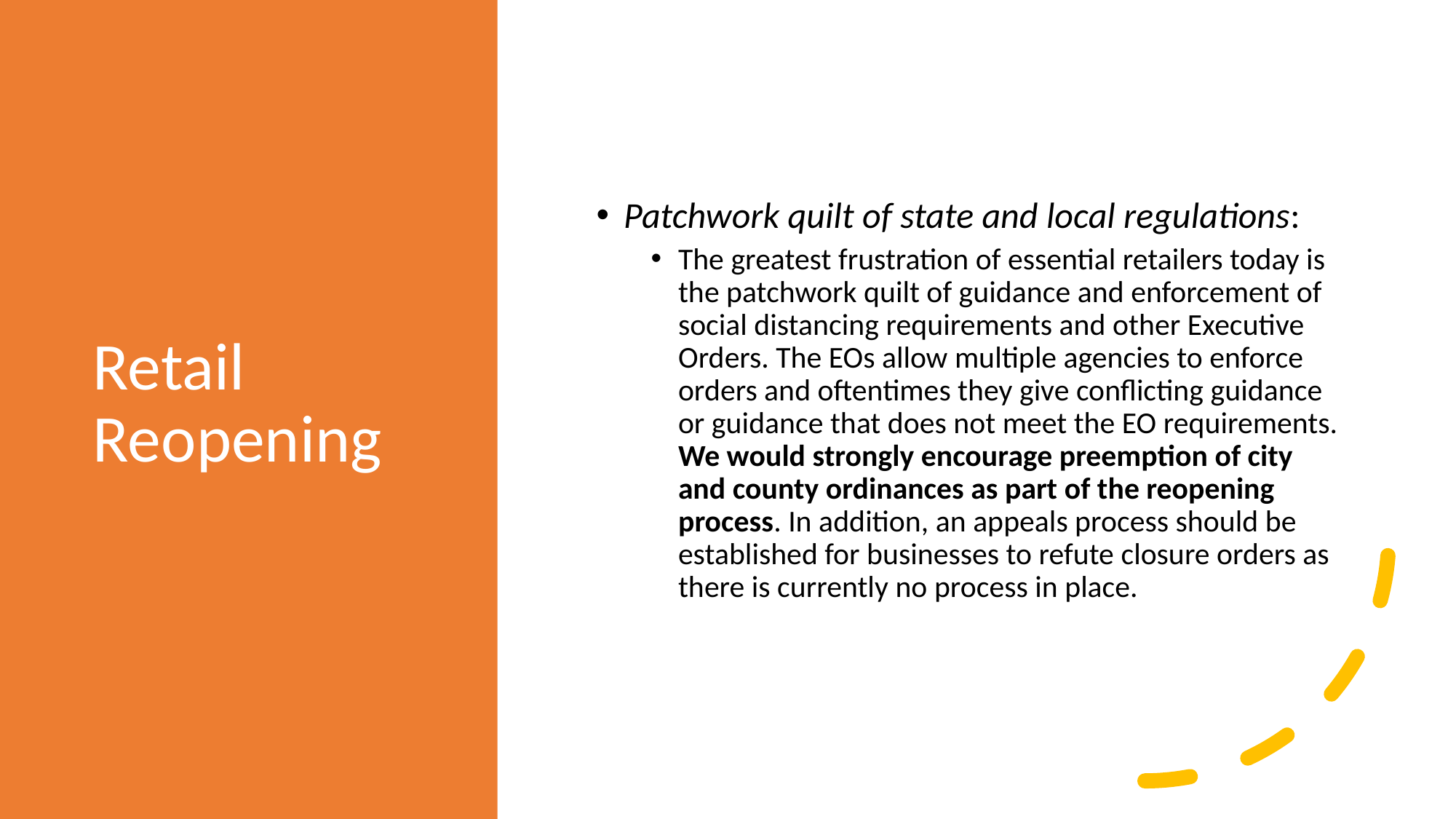

# Retail Reopening

Patchwork quilt of state and local regulations:
The greatest frustration of essential retailers today is the patchwork quilt of guidance and enforcement of social distancing requirements and other Executive Orders. The EOs allow multiple agencies to enforce orders and oftentimes they give conflicting guidance or guidance that does not meet the EO requirements. We would strongly encourage preemption of city and county ordinances as part of the reopening process. In addition, an appeals process should be established for businesses to refute closure orders as there is currently no process in place.